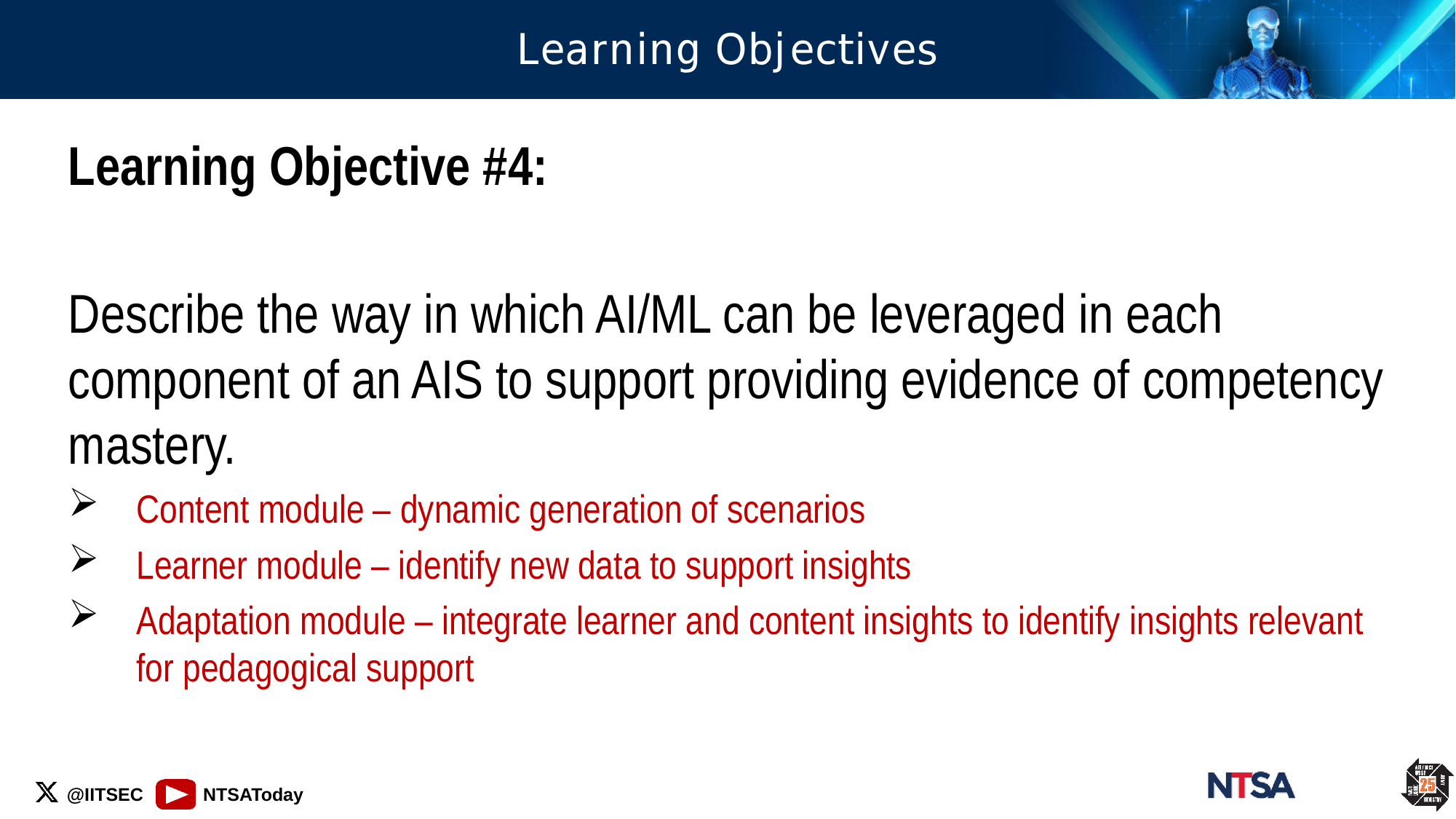

# Learning Objectives
Learning Objective #4:

Describe the way in which AI/ML can be leveraged in each component of an AIS to support providing evidence of competency mastery.
Content module – dynamic generation of scenarios
Learner module – identify new data to support insights
Adaptation module – integrate learner and content insights to identify insights relevant for pedagogical support